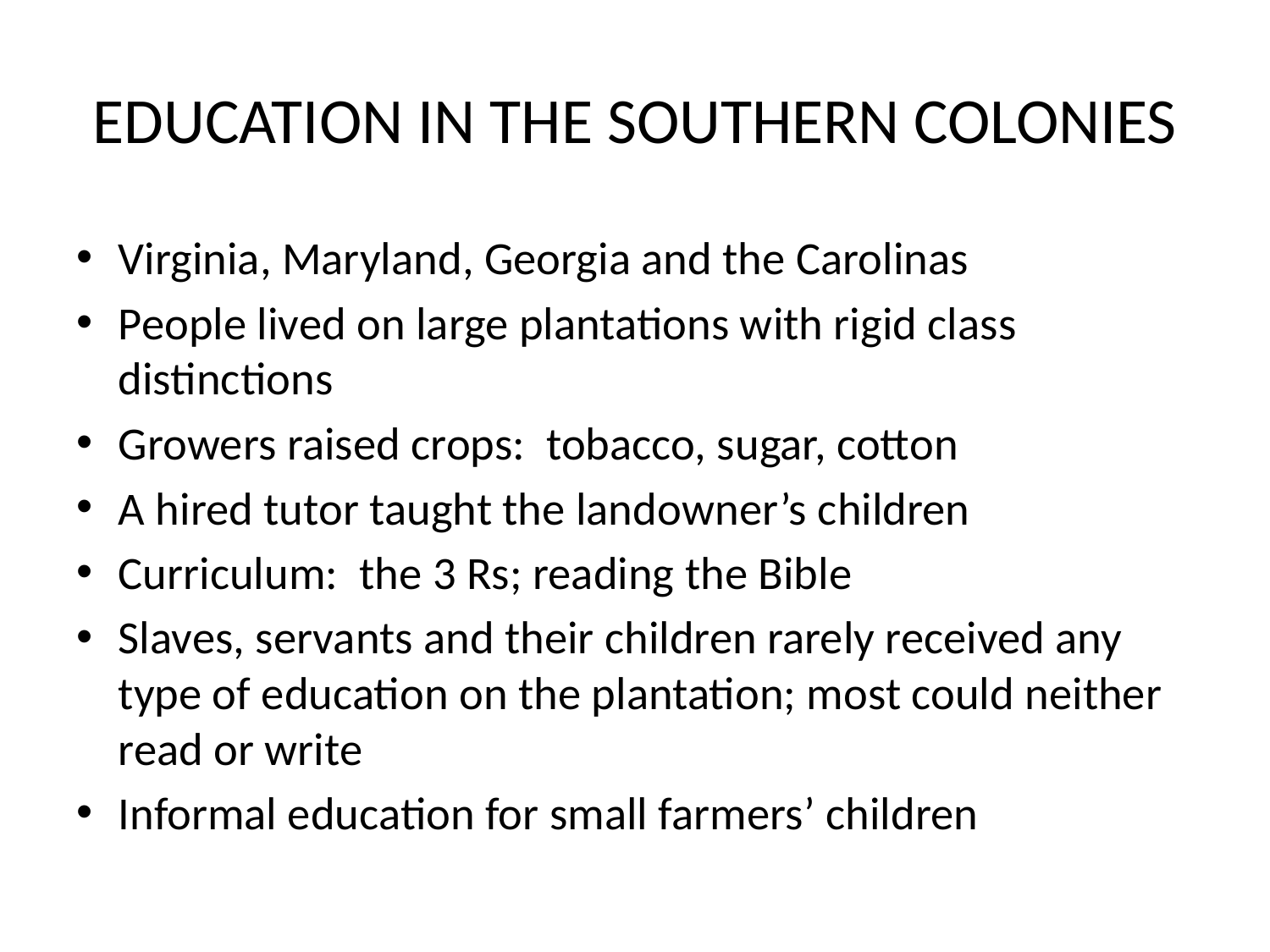

# EDUCATION IN THE SOUTHERN COLONIES
Virginia, Maryland, Georgia and the Carolinas
People lived on large plantations with rigid class distinctions
Growers raised crops:  tobacco, sugar, cotton
A hired tutor taught the landowner’s children
Curriculum:  the 3 Rs; reading the Bible
Slaves, servants and their children rarely received any type of education on the plantation; most could neither read or write
Informal education for small farmers’ children